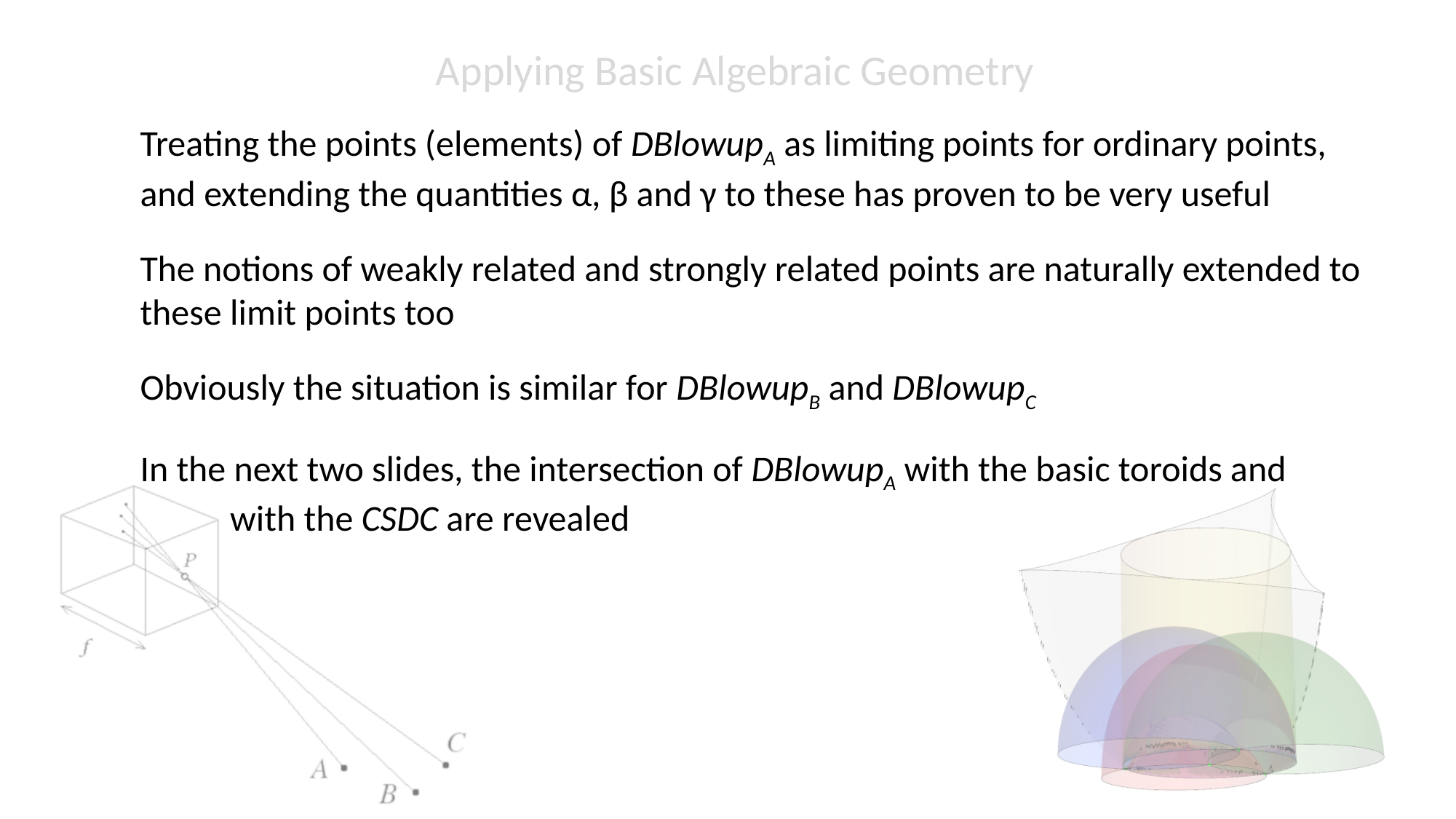

Applying Basic Algebraic Geometry
Treating the points (elements) of DBlowupA as limiting points for ordinary points, and extending the quantities α, β and γ to these has proven to be very useful

The notions of weakly related and strongly related points are naturally extended to these limit points too

Obviously the situation is similar for DBlowupB and DBlowupC

In the next two slides, the intersection of DBlowupA with the basic toroids and
           with the CSDC are revealed